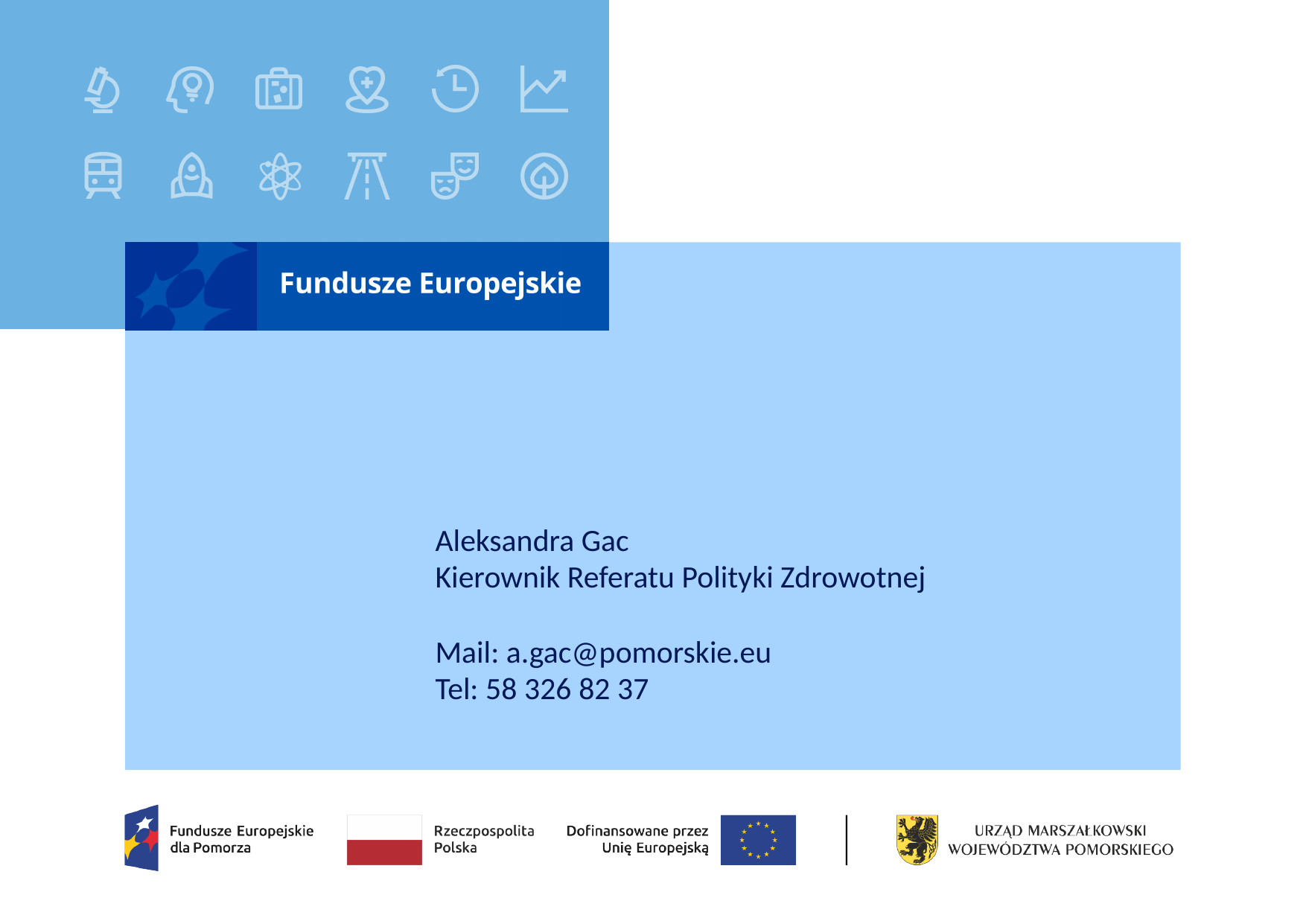

#
Aleksandra Gac
Kierownik Referatu Polityki Zdrowotnej

Mail: a.gac@pomorskie.eu
Tel: 58 326 82 37